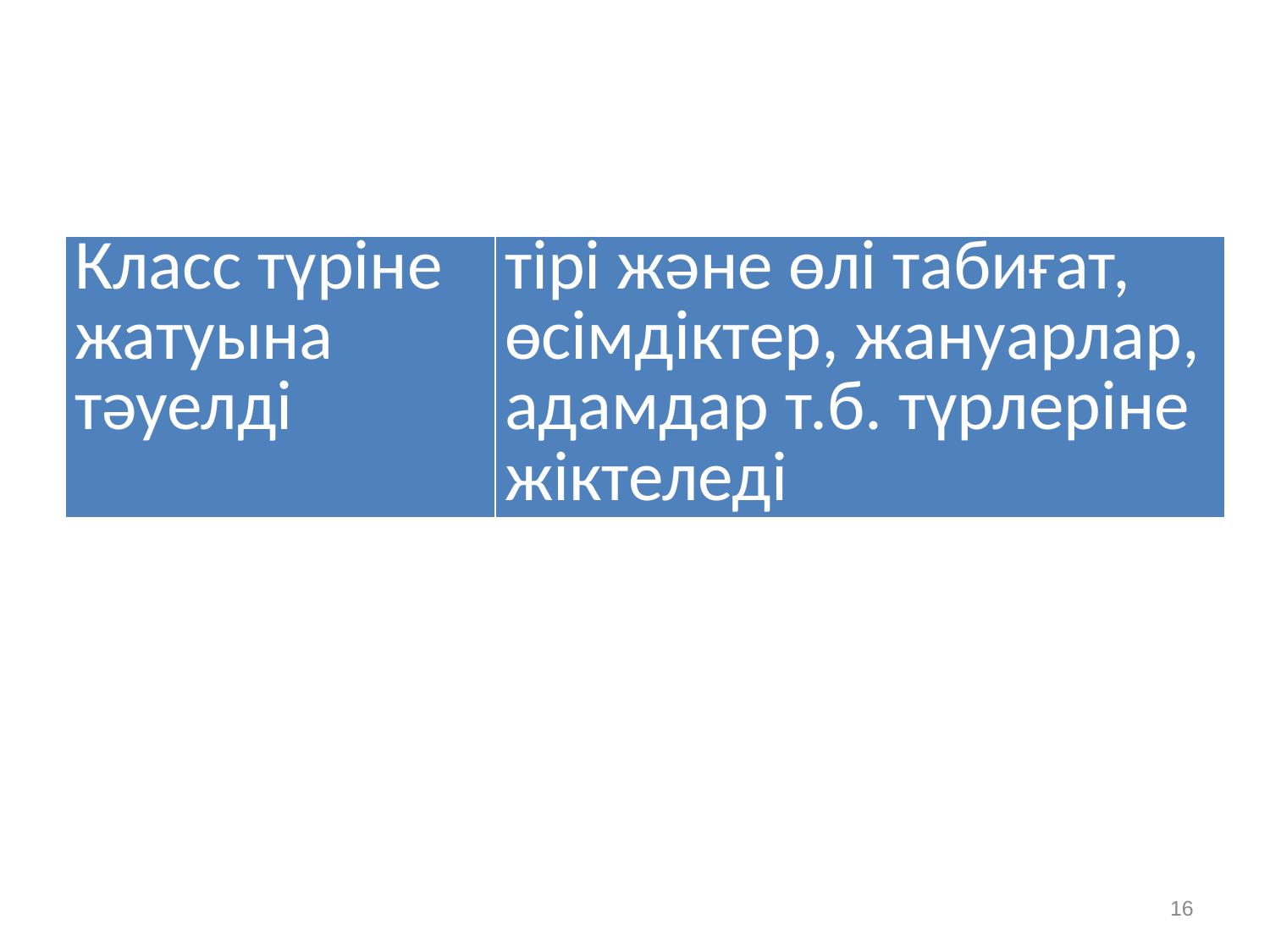

| Класс түріне жатуына тәуелді | тірі және өлі табиғат, өсімдіктер, жануарлар, адамдар т.б. түрлеріне жіктеледі |
| --- | --- |
16